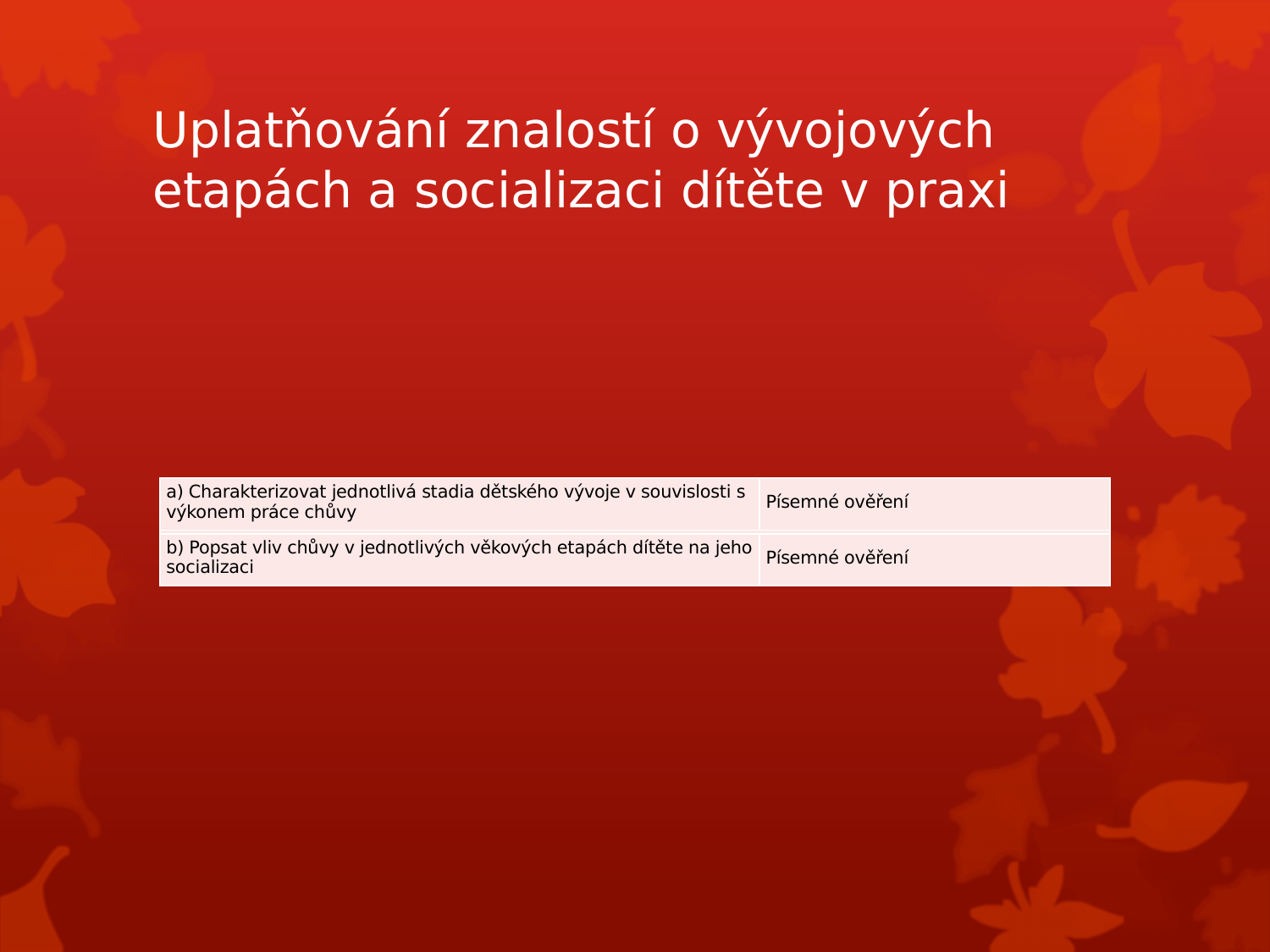

# Uplatňování znalostí o vývojových etapách a socializaci dítěte v praxi
| a) Charakterizovat jednotlivá stadia dětského vývoje v souvislosti s výkonem práce chůvy | Písemné ověření |
| --- | --- |
|  |  |
| b) Popsat vliv chůvy v jednotlivých věkových etapách dítěte na jeho socializaci | Písemné ověření |